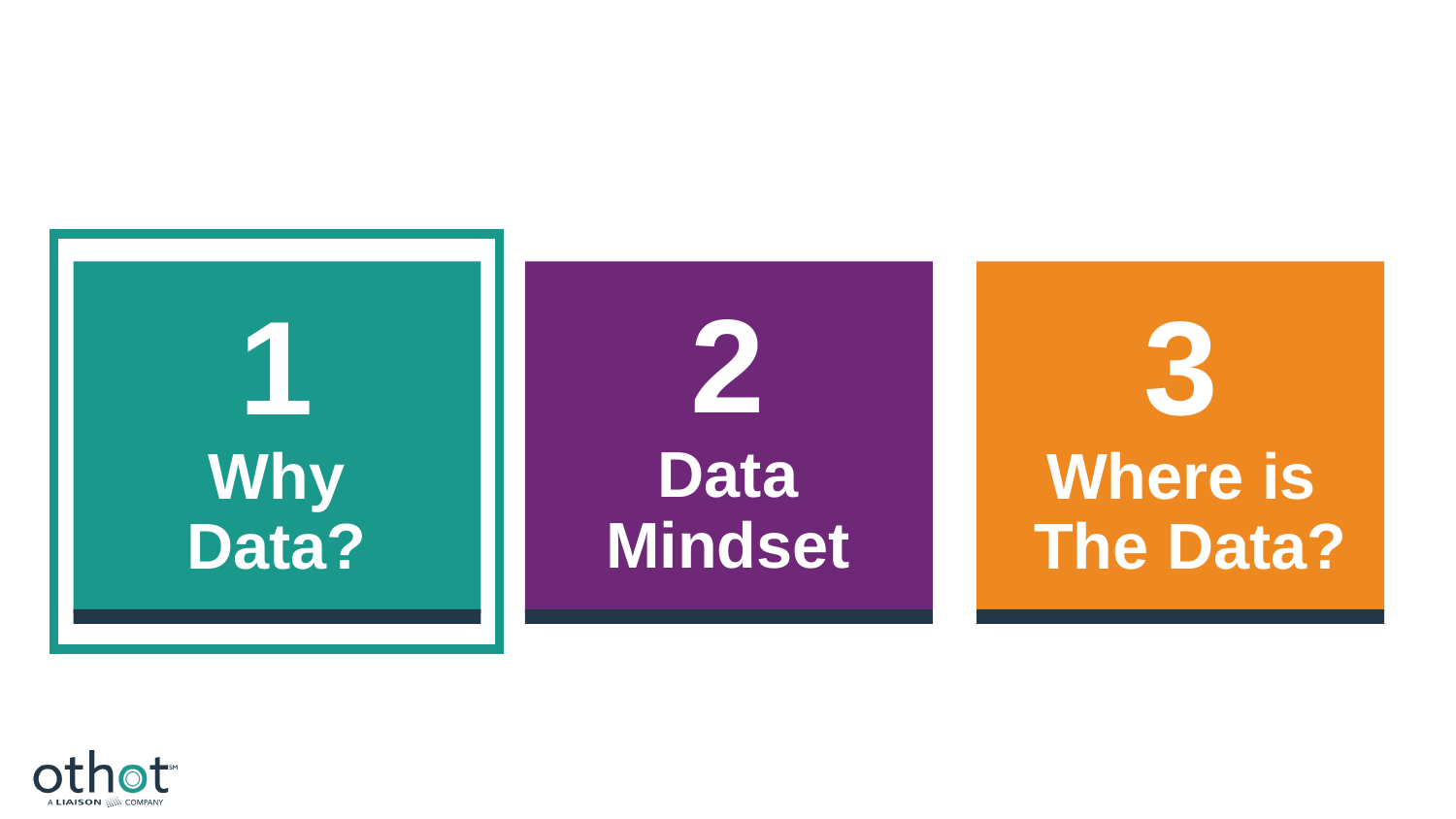

3
Where is
 The Data?
1
Why
Data?
2
Data
Mindset